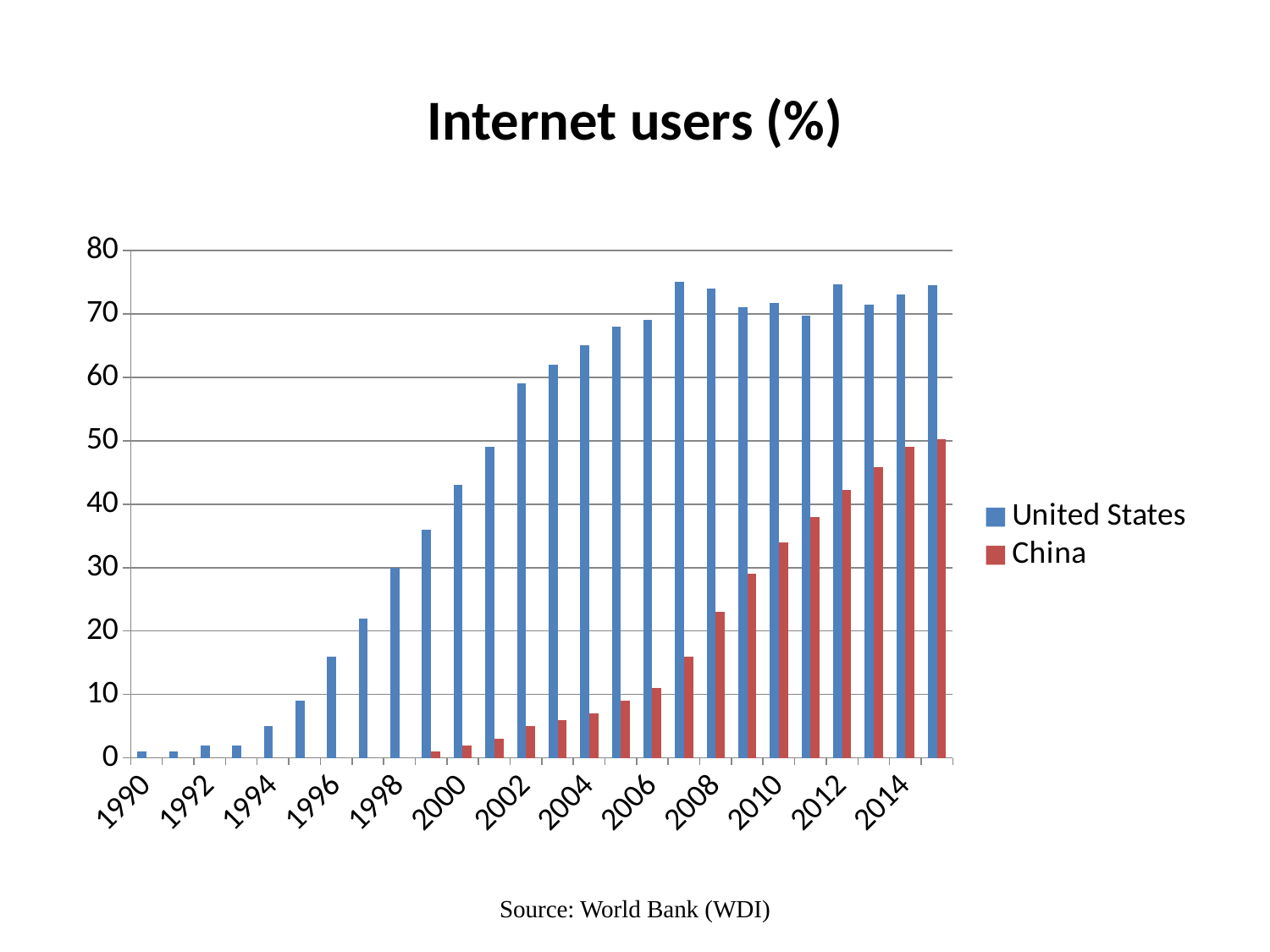

# Internet users (%)

### Chart

| Category | United States | China |
|---|---|---|
| 1990 | 1.0 | 0.0 |
| 1991 | 1.0 | 0.0 |
| 1992 | 2.0 | 0.0 |
| 1993 | 2.0 | 0.0 |
| 1994 | 5.0 | 0.0 |
| 1995 | 9.0 | 0.0 |
| 1996 | 16.0 | 0.0 |
| 1997 | 22.0 | 0.0 |
| 1998 | 30.0 | 0.0 |
| 1999 | 36.0 | 1.0 |
| 2000 | 43.0 | 2.0 |
| 2001 | 49.0 | 3.0 |
| 2002 | 59.0 | 5.0 |
| 2003 | 62.0 | 6.0 |
| 2004 | 65.0 | 7.0 |
| 2005 | 68.0 | 9.0 |
| 2006 | 69.0 | 11.0 |
| 2007 | 75.0 | 16.0 |
| 2008 | 74.0 | 23.0 |
| 2009 | 71.0 | 29.0 |
| 2010 | 71.7 | 34.0 |
| 2011 | 69.7 | 38.0 |
| 2012 | 74.7 | 42.3 |
| 2013 | 71.4 | 45.8 |
| 2014 | 73.0 | 49.0 |
| 2015 | 74.5 | 50.3 |
Source: World Bank (WDI)